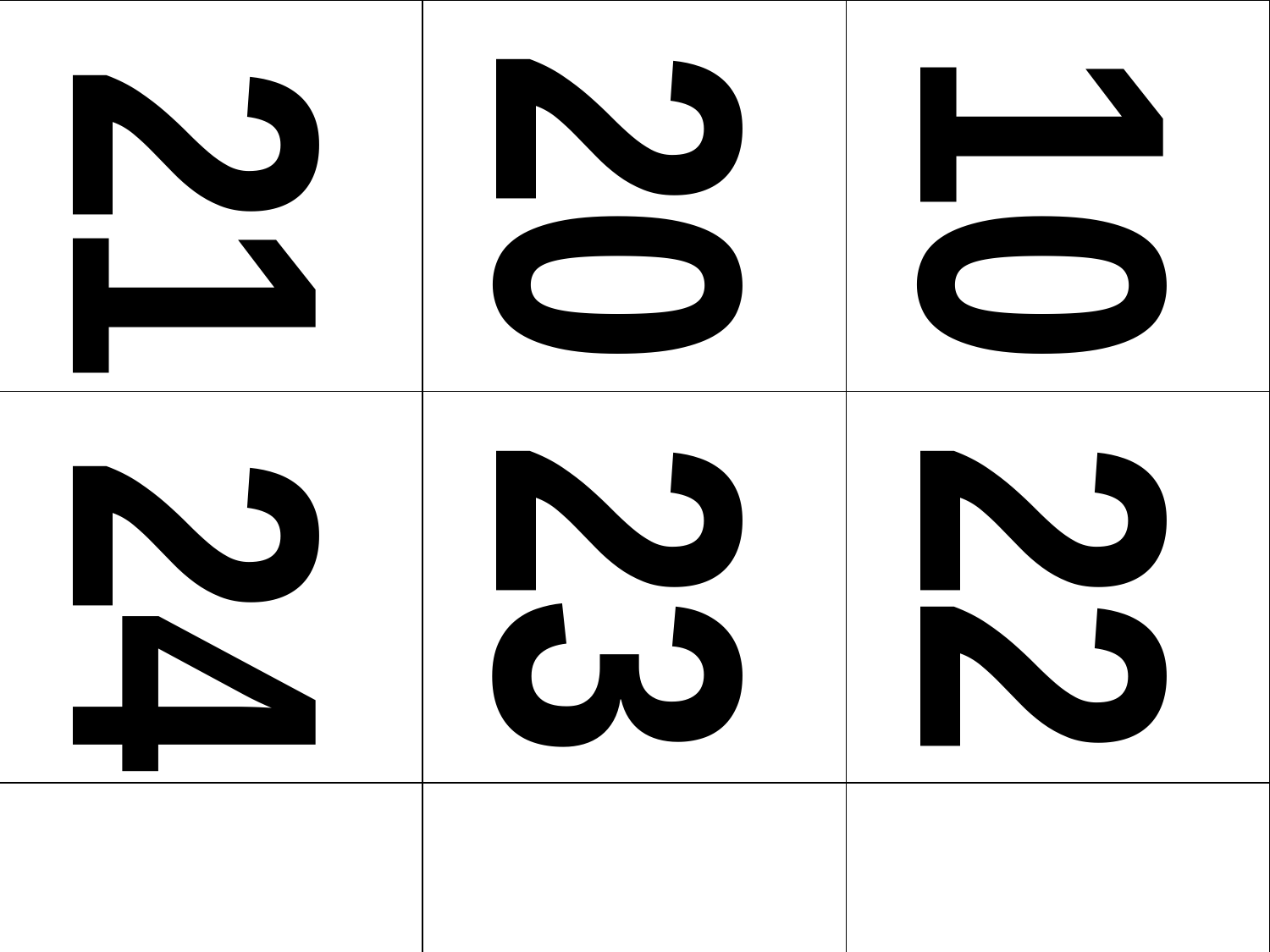

| 21 | 20 | 10 |
| --- | --- | --- |
| 24 | 23 | 22 |
|  |  |  |